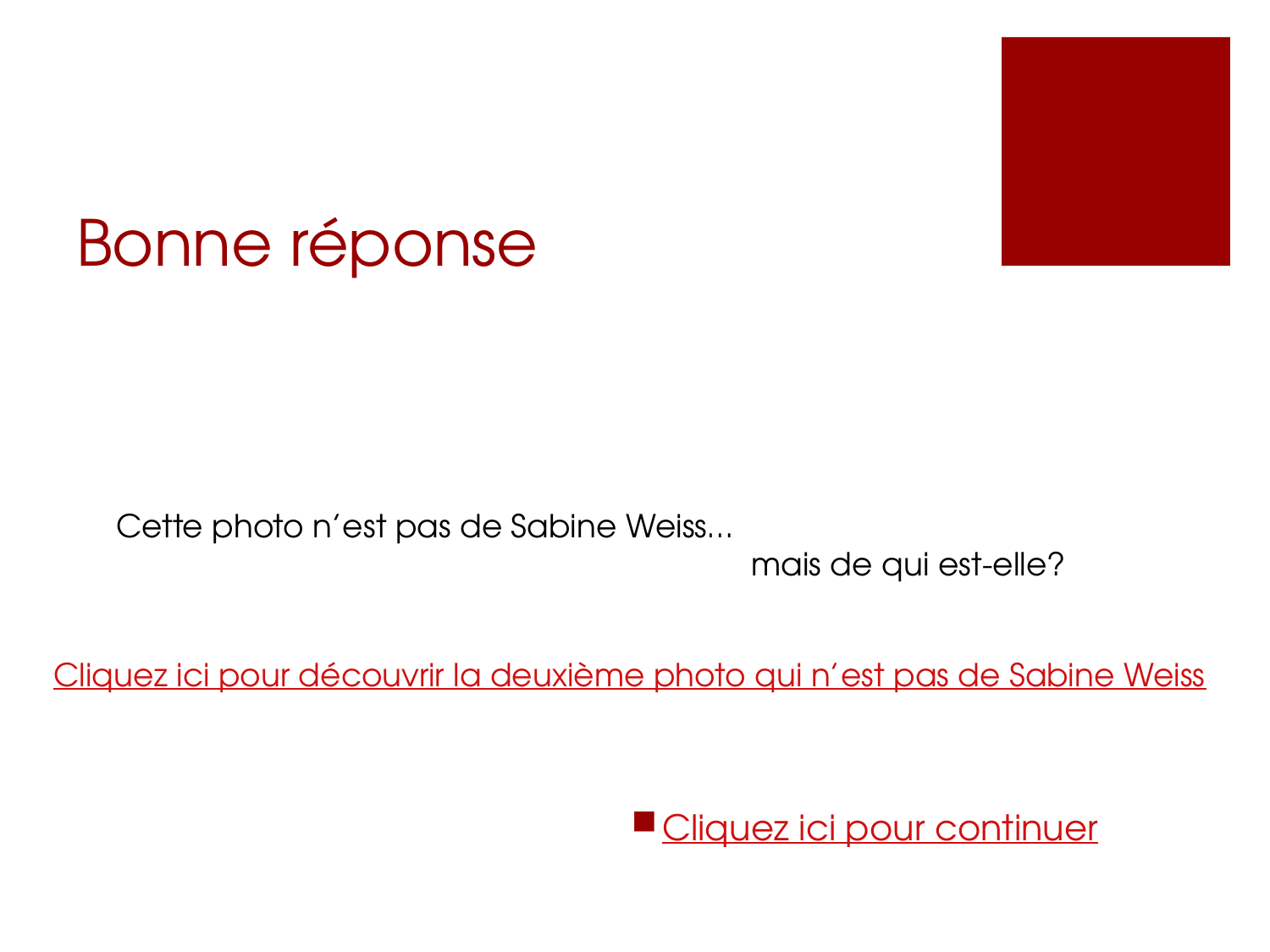

# Bonne réponse
Cette photo n’est pas de Sabine Weiss…
					mais de qui est-elle?
Cliquez ici pour découvrir la deuxième photo qui n’est pas de Sabine Weiss

Cliquez ici pour continuer